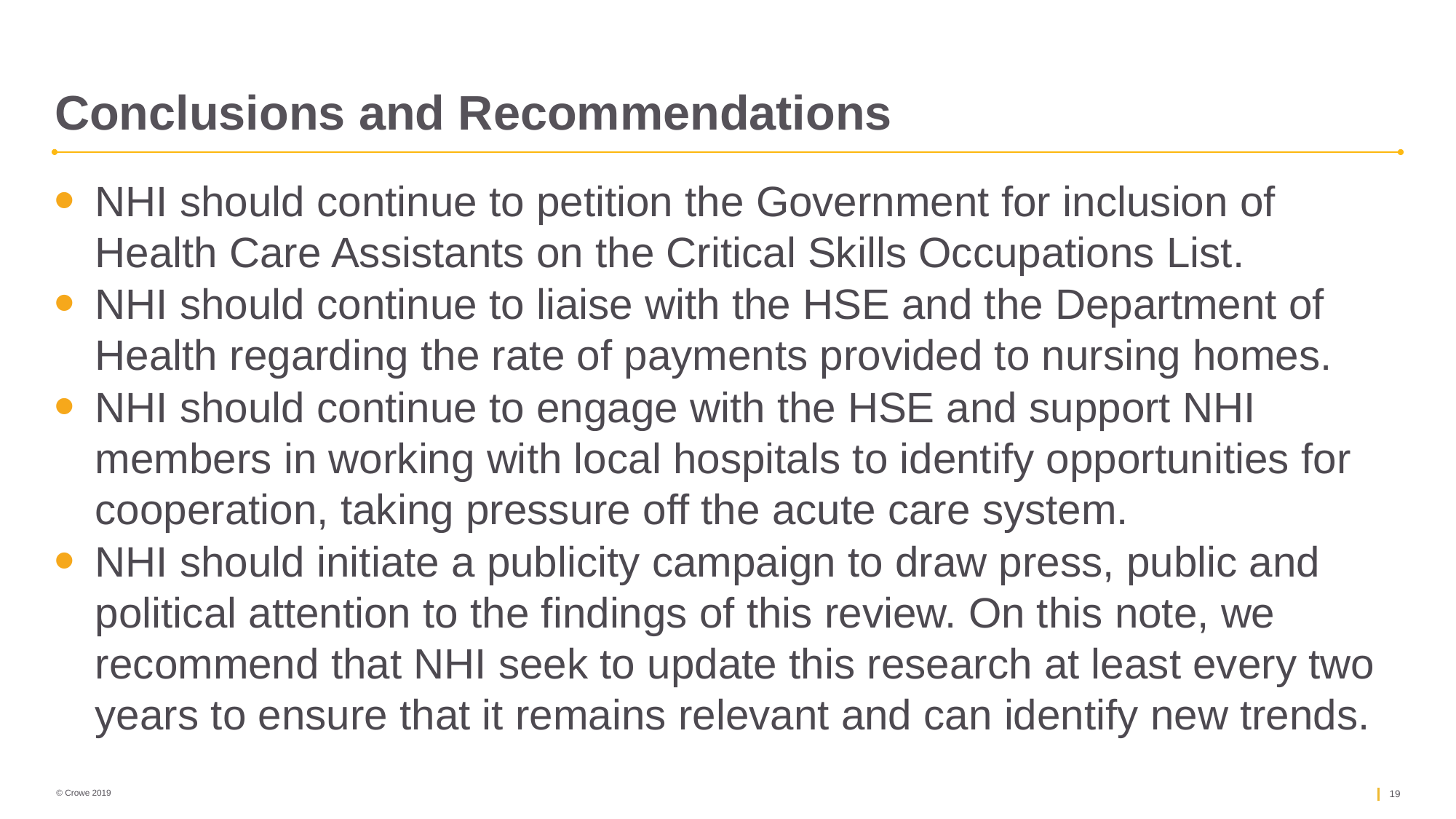

# Conclusions and Recommendations
NHI should continue to petition the Government for inclusion of Health Care Assistants on the Critical Skills Occupations List.
NHI should continue to liaise with the HSE and the Department of Health regarding the rate of payments provided to nursing homes.
NHI should continue to engage with the HSE and support NHI members in working with local hospitals to identify opportunities for cooperation, taking pressure off the acute care system.
NHI should initiate a publicity campaign to draw press, public and political attention to the findings of this review. On this note, we recommend that NHI seek to update this research at least every two years to ensure that it remains relevant and can identify new trends.